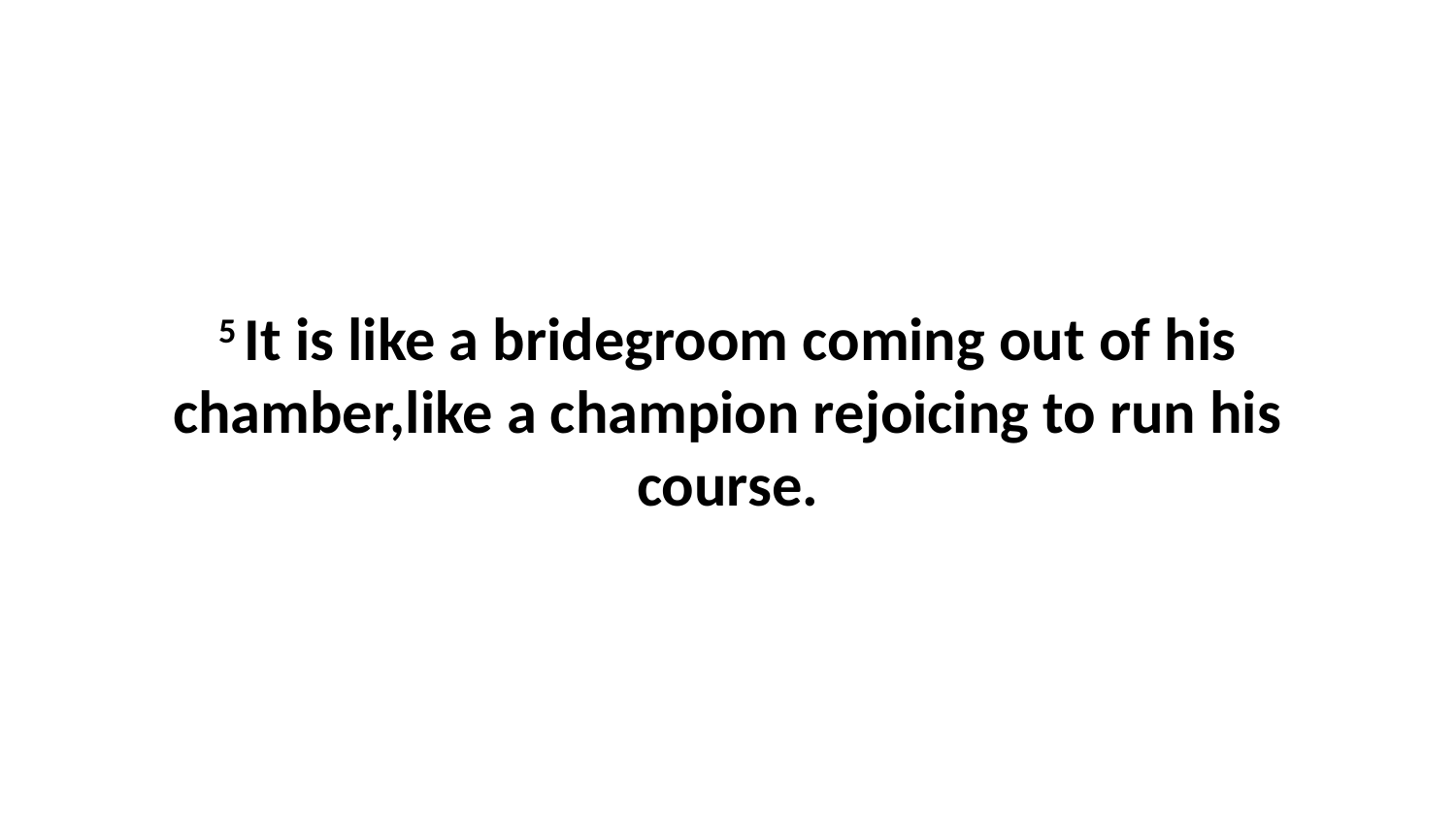

5 It is like a bridegroom coming out of his chamber,like a champion rejoicing to run his course.